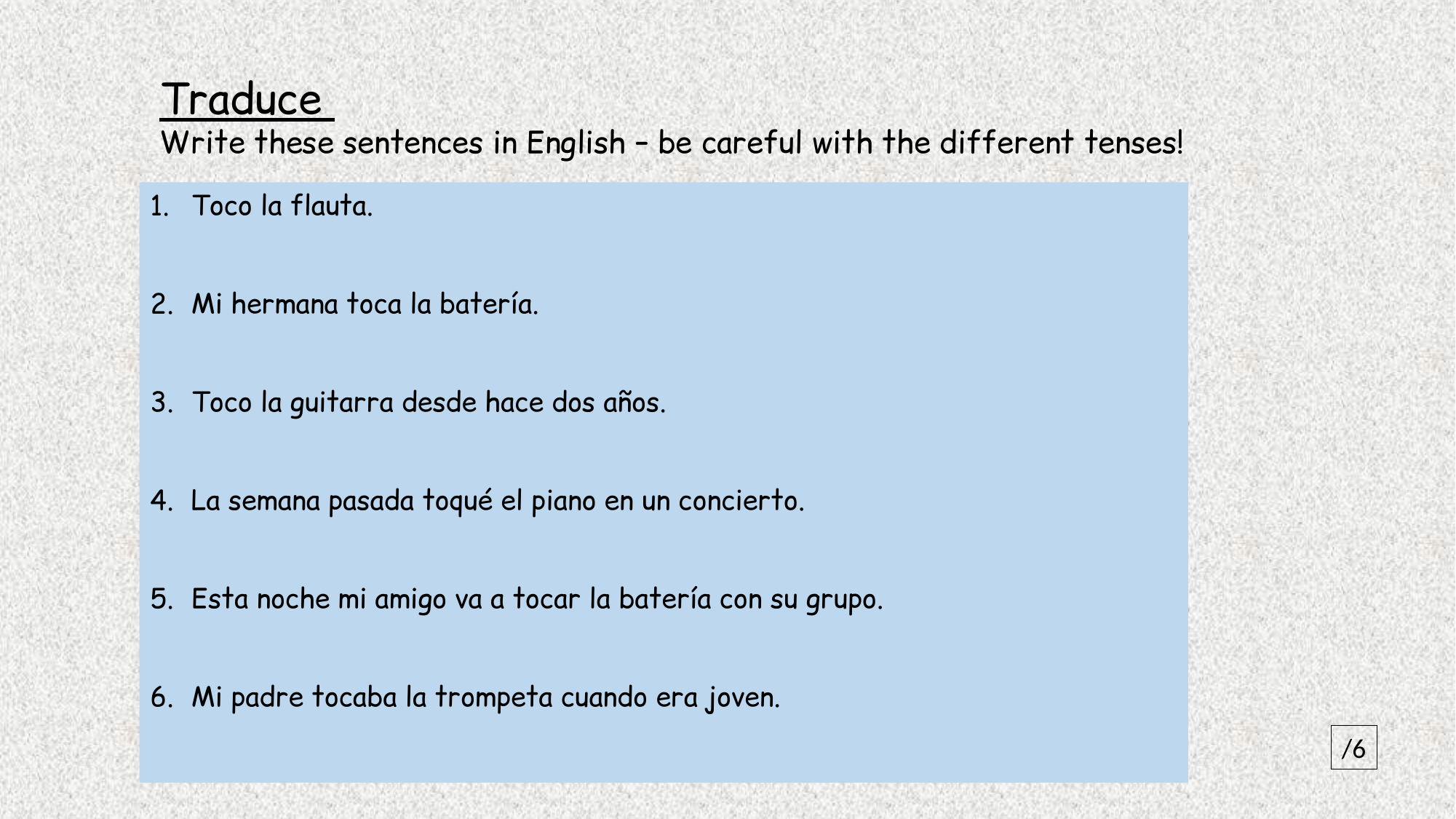

Traduce
Write these sentences in English – be careful with the different tenses!

Toco la flauta.

Mi hermana toca la batería.

Toco la guitarra desde hace dos años.

La semana pasada toqué el piano en un concierto.

Esta noche mi amigo va a tocar la batería con su grupo.

Mi padre tocaba la trompeta cuando era joven.

/6